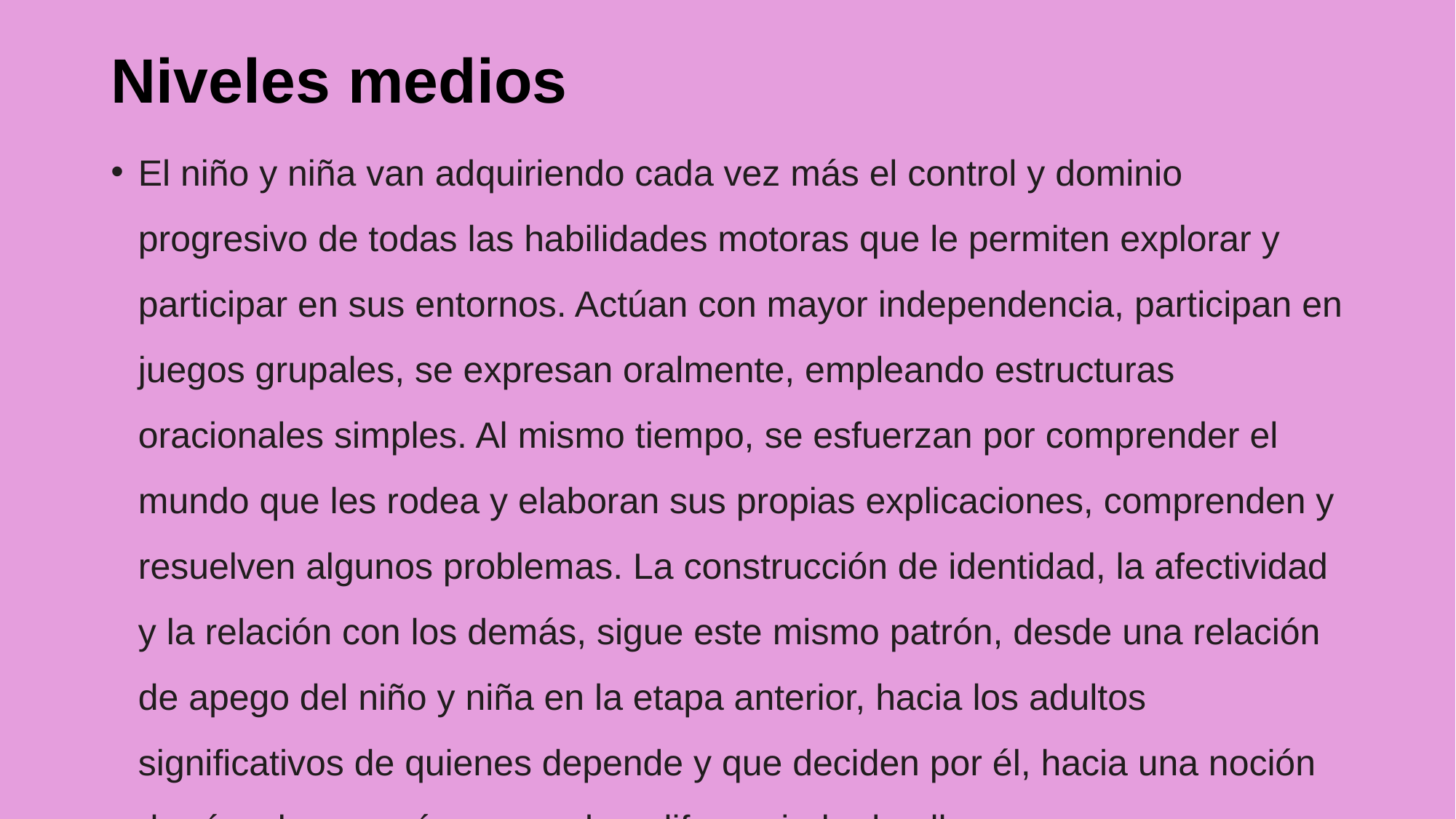

# Niveles medios
El niño y niña van adquiriendo cada vez más el control y dominio progresivo de todas las habilidades motoras que le permiten explorar y participar en sus entornos. Actúan con mayor independencia, participan en juegos grupales, se expresan oralmente, empleando estructuras oracionales simples. Al mismo tiempo, se esfuerzan por comprender el mundo que les rodea y elaboran sus propias explicaciones, comprenden y resuelven algunos problemas. La construcción de identidad, la afectividad y la relación con los demás, sigue este mismo patrón, desde una relación de apego del niño y niña en la etapa anterior, hacia los adultos significativos de quienes depende y que deciden por él, hacia una noción de sí cada vez más separada y diferenciada de ellos.